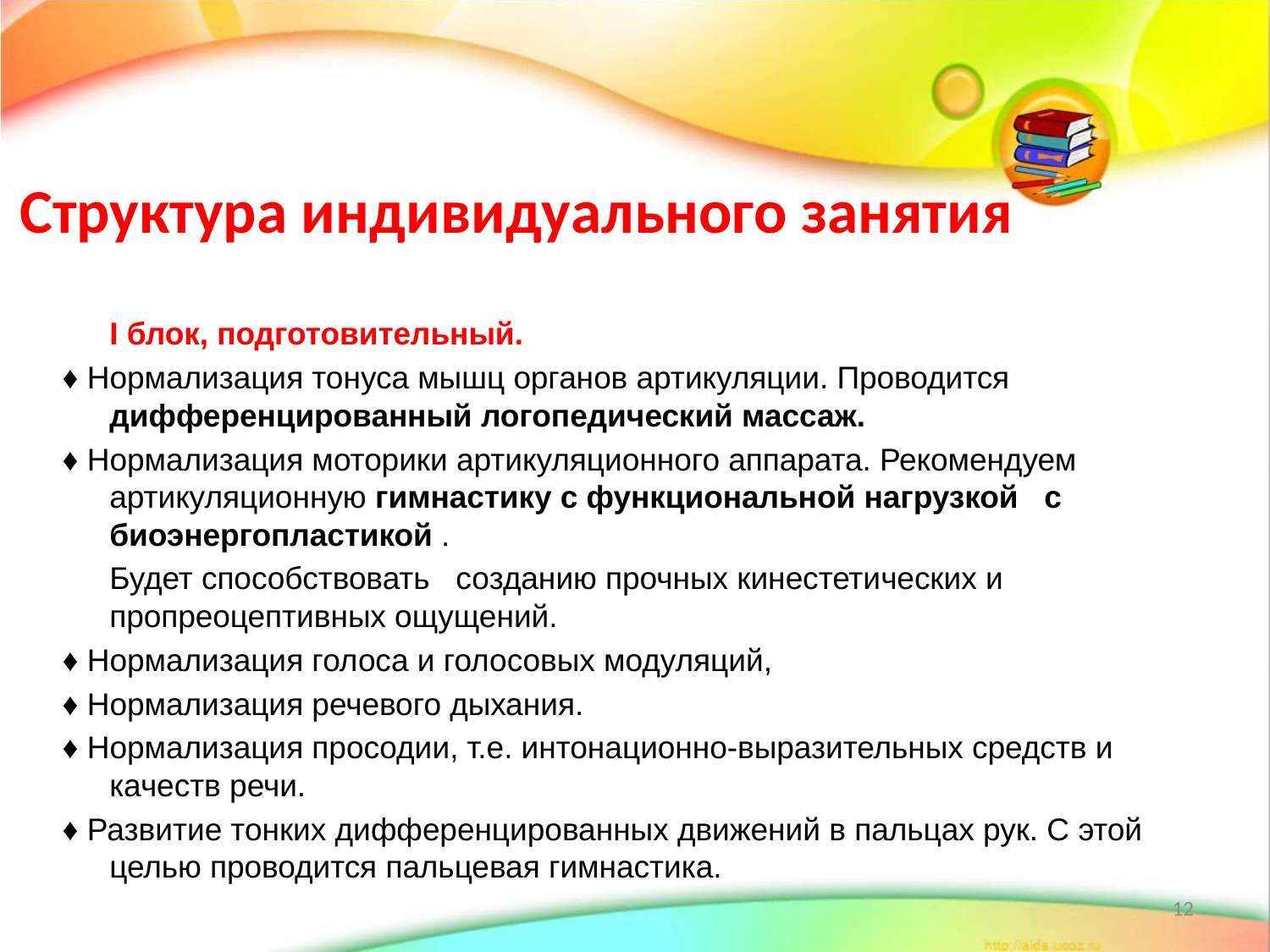

# Структура индивидуального занятия
				I блок, подготовительный.
♦ Нормализация тонуса мышц органов артикуляции. Проводится дифференцированный логопедический массаж.
♦ Нормализация моторики артикуляционного аппарата. Рекомендуем артикуляционную гимнастику с функциональной нагрузкой   с биоэнергопластикой .
	Будет способствовать   созданию прочных кинестетических и пропреоцептивных ощущений.
♦ Нормализация голоса и голосовых модуляций,
♦ Нормализация речевого дыхания.
♦ Нормализация просодии, т.е. интонационно-выразительных средств и качеств речи.
♦ Развитие тонких дифференцированных движений в пальцах рук. С этой целью проводится пальцевая гимнастика.

12